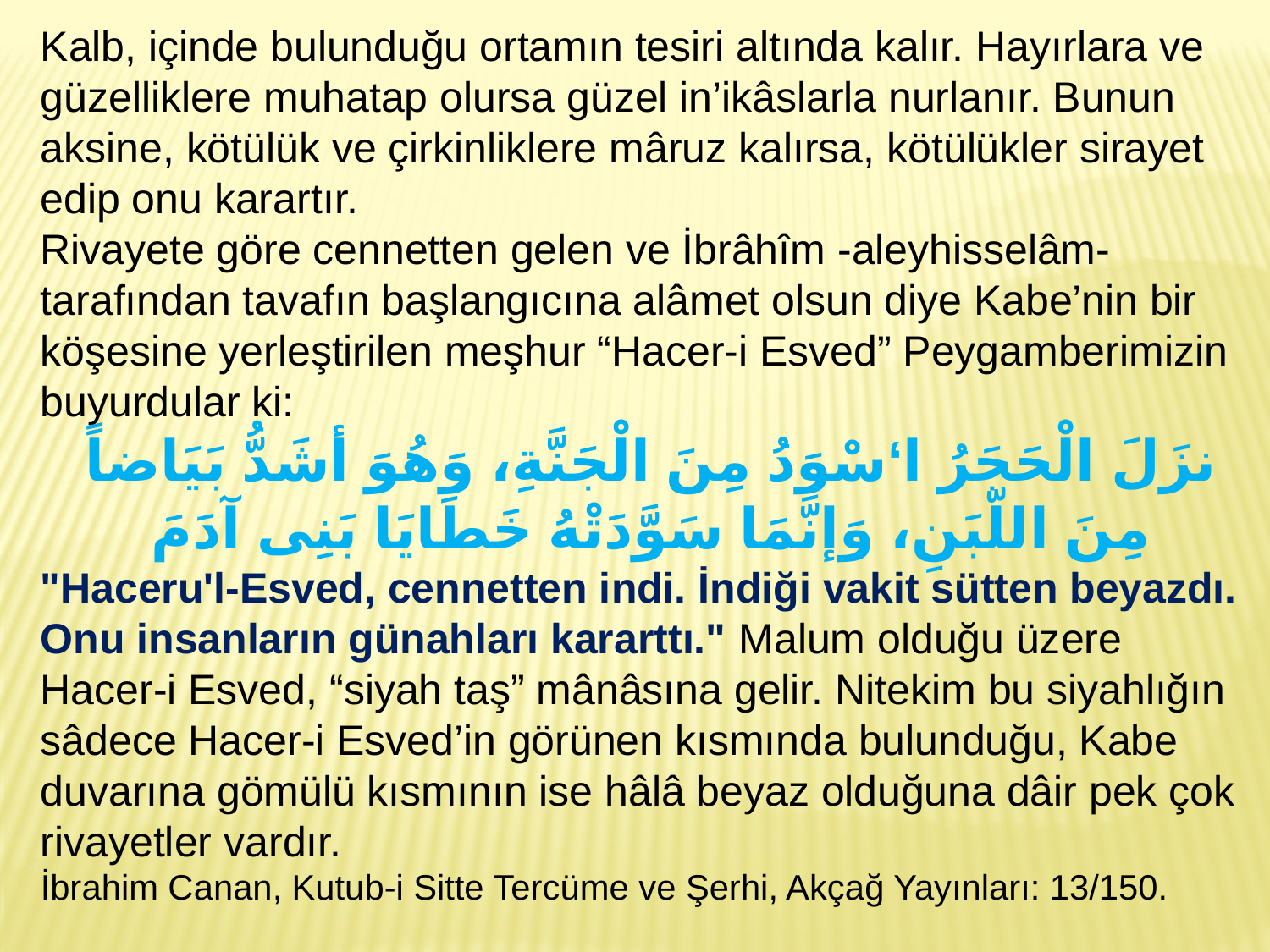

Kalb, içinde bulunduğu ortamın tesiri altında kalır. Hayırlara ve güzelliklere muhatap olursa güzel in’ikâslarla nurlanır. Bunun aksine, kötülük ve çirkinliklere mâruz kalırsa, kötülükler sirayet edip onu karartır.
Rivayete göre cennetten gelen ve İbrâhîm -aleyhisselâm-tarafından tavafın başlangıcına alâmet olsun diye Kabe’nin bir köşesine yerleştirilen meşhur “Hacer-i Esved” Peygamberimizin buyurdular ki:
نزَلَ الْحَجَرُ ا‘سْوَدُ مِنَ الْجَنَّةِ، وَهُوَ أشَدُّ بَيَاضاً مِنَ اللّبَنِ، وَإنَّمَا سَوَّدَتْهُ خَطَايَا بَنِى آدَمَ
"Haceru'l-Esved, cennetten indi. İndiği vakit sütten beyazdı. Onu insanların günahları kararttı." Malum olduğu üzere Hacer-i Esved, “siyah taş” mânâsına gelir. Nitekim bu siyahlığın sâdece Hacer-i Esved’in görünen kısmında bulunduğu, Kabe duvarına gömülü kısmının ise hâlâ beyaz olduğuna dâir pek çok rivayetler vardır.
İbrahim Canan, Kutub-i Sitte Tercüme ve Şerhi, Akçağ Yayınları: 13/150.
20